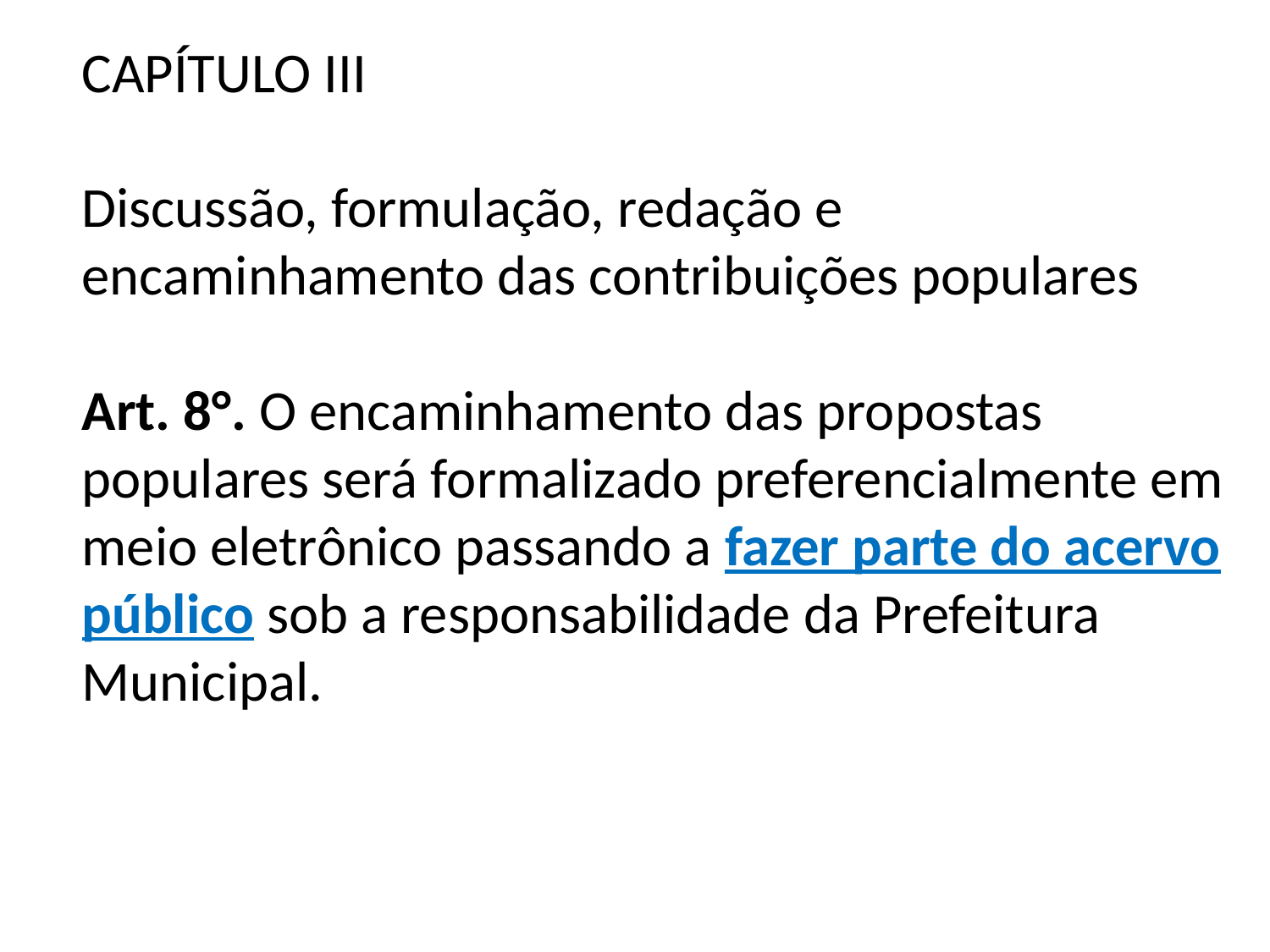

CAPÍTULO III
Discussão, formulação, redação e encaminhamento das contribuições populares
Art. 8°. O encaminhamento das propostas populares será formalizado preferencialmente em meio eletrônico passando a fazer parte do acervo público sob a responsabilidade da Prefeitura Municipal.